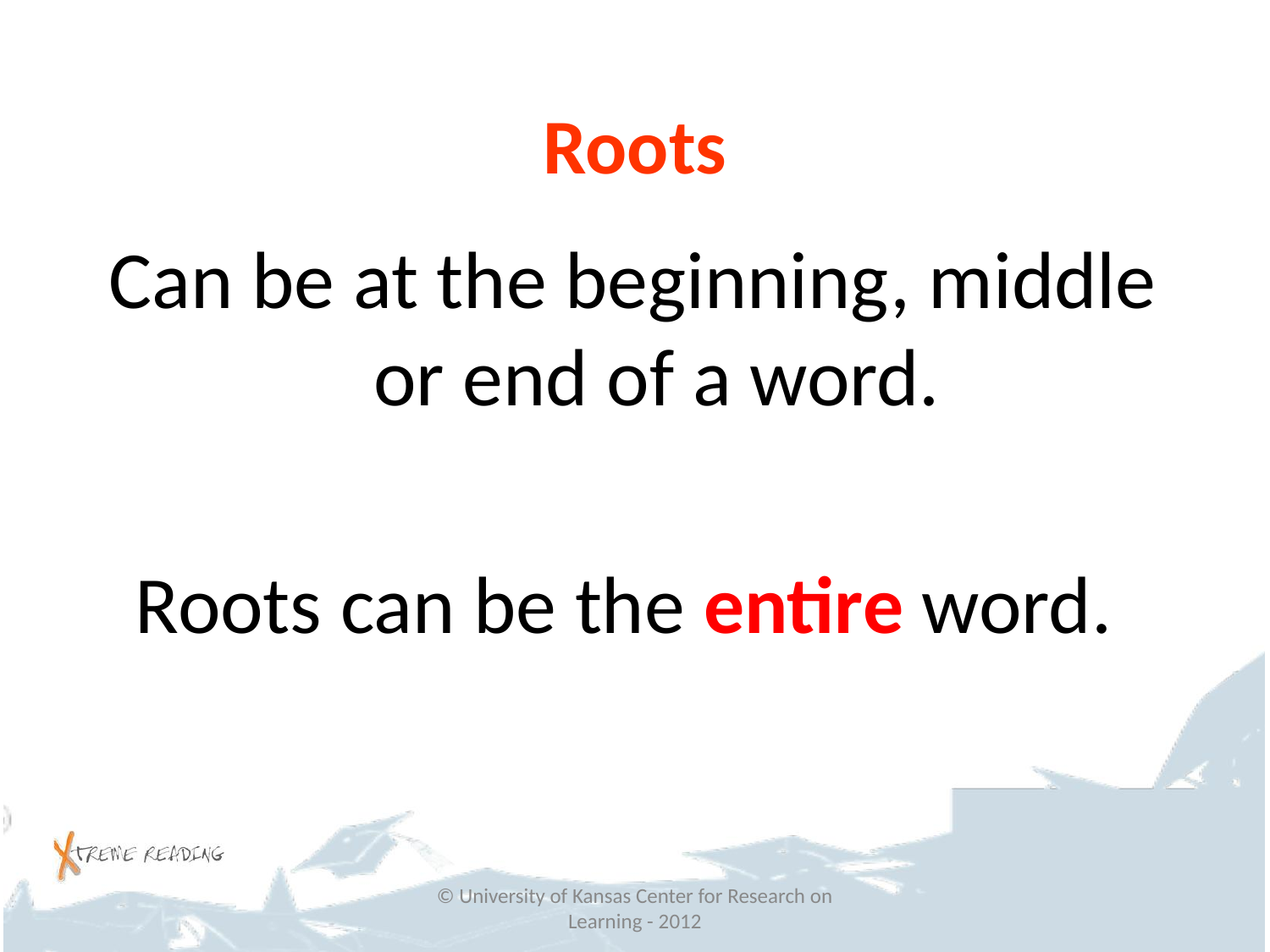

# Roots
Can be at the beginning, middle or end of a word.

Roots can be the entire word.

© University of Kansas Center for Research on Learning - 2012